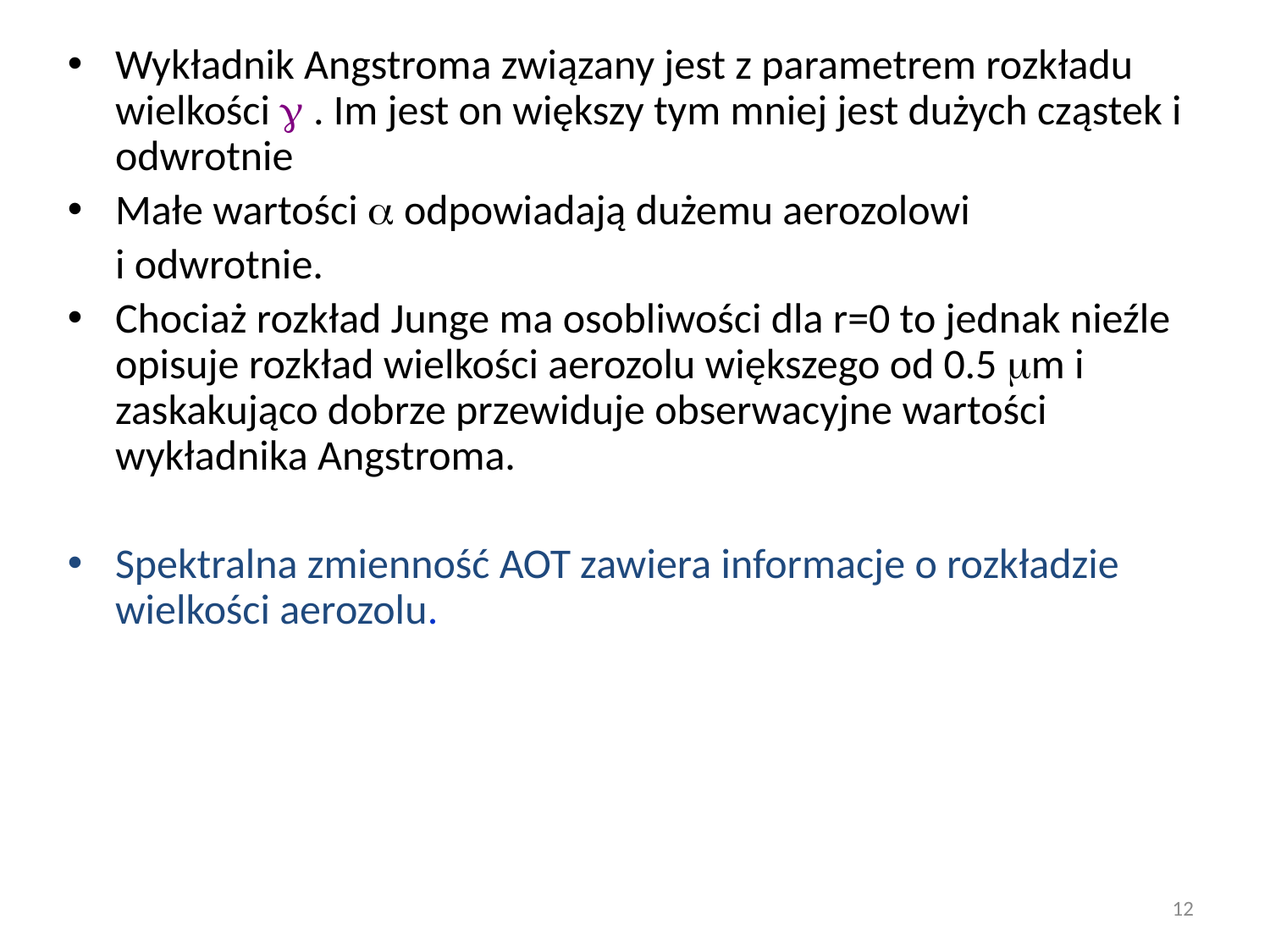

Wykładnik Angstroma związany jest z parametrem rozkładu wielkości γ . Im jest on większy tym mniej jest dużych cząstek i odwrotnie
Małe wartości α odpowiadają dużemu aerozolowi
	i odwrotnie.
Chociaż rozkład Junge ma osobliwości dla r=0 to jednak nieźle opisuje rozkład wielkości aerozolu większego od 0.5 μm i zaskakująco dobrze przewiduje obserwacyjne wartości wykładnika Angstroma.

Spektralna zmienność AOT zawiera informacje o rozkładzie wielkości aerozolu.
12